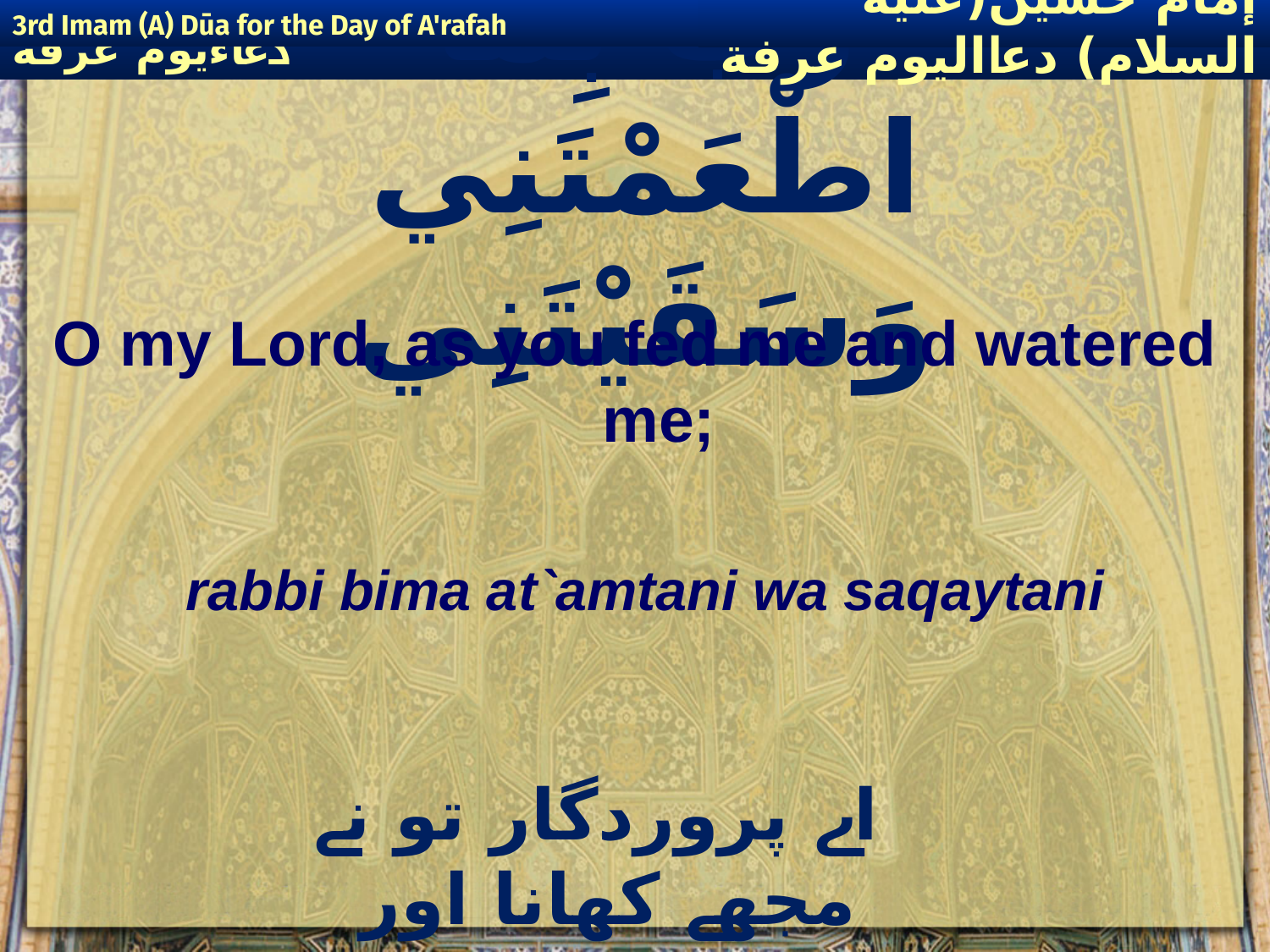

3rd Imam (A) Dūa for the Day of A'rafah
إمام حسين(عليه السلام) دعااليوم عرفة
# رَبِّ بِمَا اطْعَمْتَنِي وَسَقَيْتَنِي
O my Lord, as you fed me and watered me;
rabbi bima at`amtani wa saqaytani
 اے پروردگار تو نے مجھے کھانا اور پانی دیا